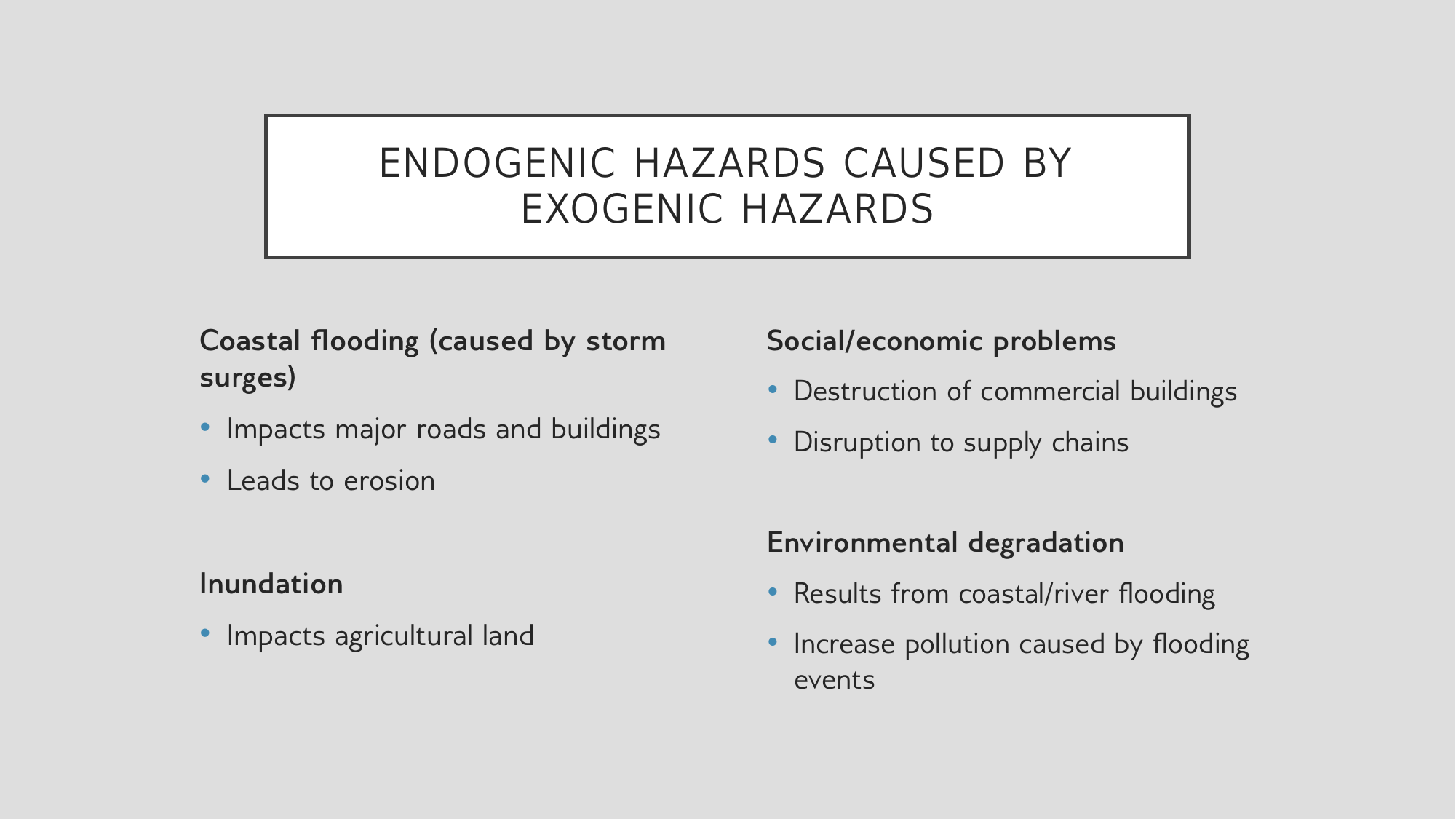

# Endogenic Hazards Caused by Exogenic Hazards
Coastal flooding (caused by storm surges)
Impacts major roads and buildings
Leads to erosion

Inundation
Impacts agricultural land

Social/economic problems
Destruction of commercial buildings
Disruption to supply chains

Environmental degradation
Results from coastal/river flooding
Increase pollution caused by flooding events